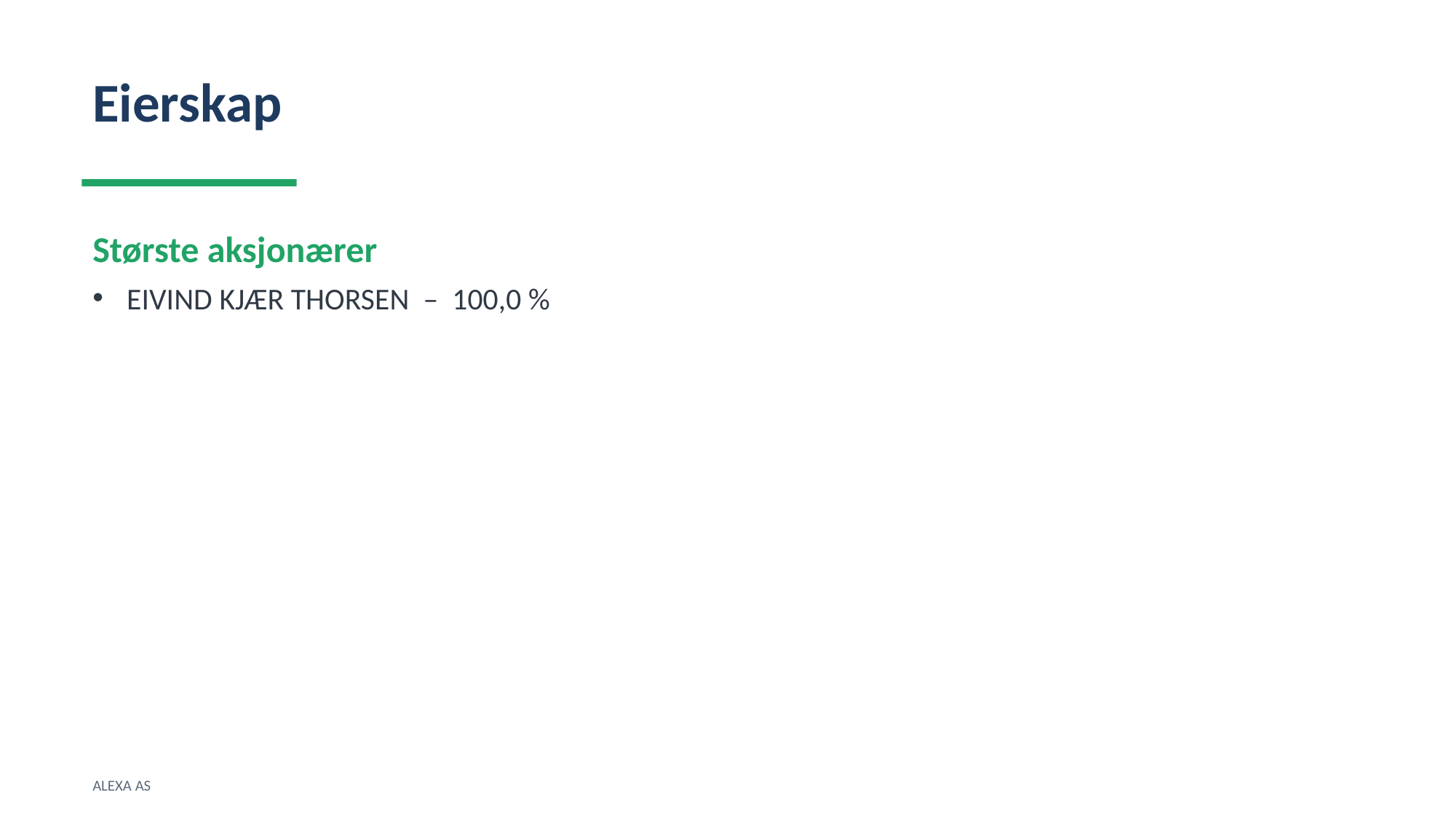

Eierskap

Største aksjonærer
EIVIND KJÆR THORSEN  –  100,0 %
ALEXA AS